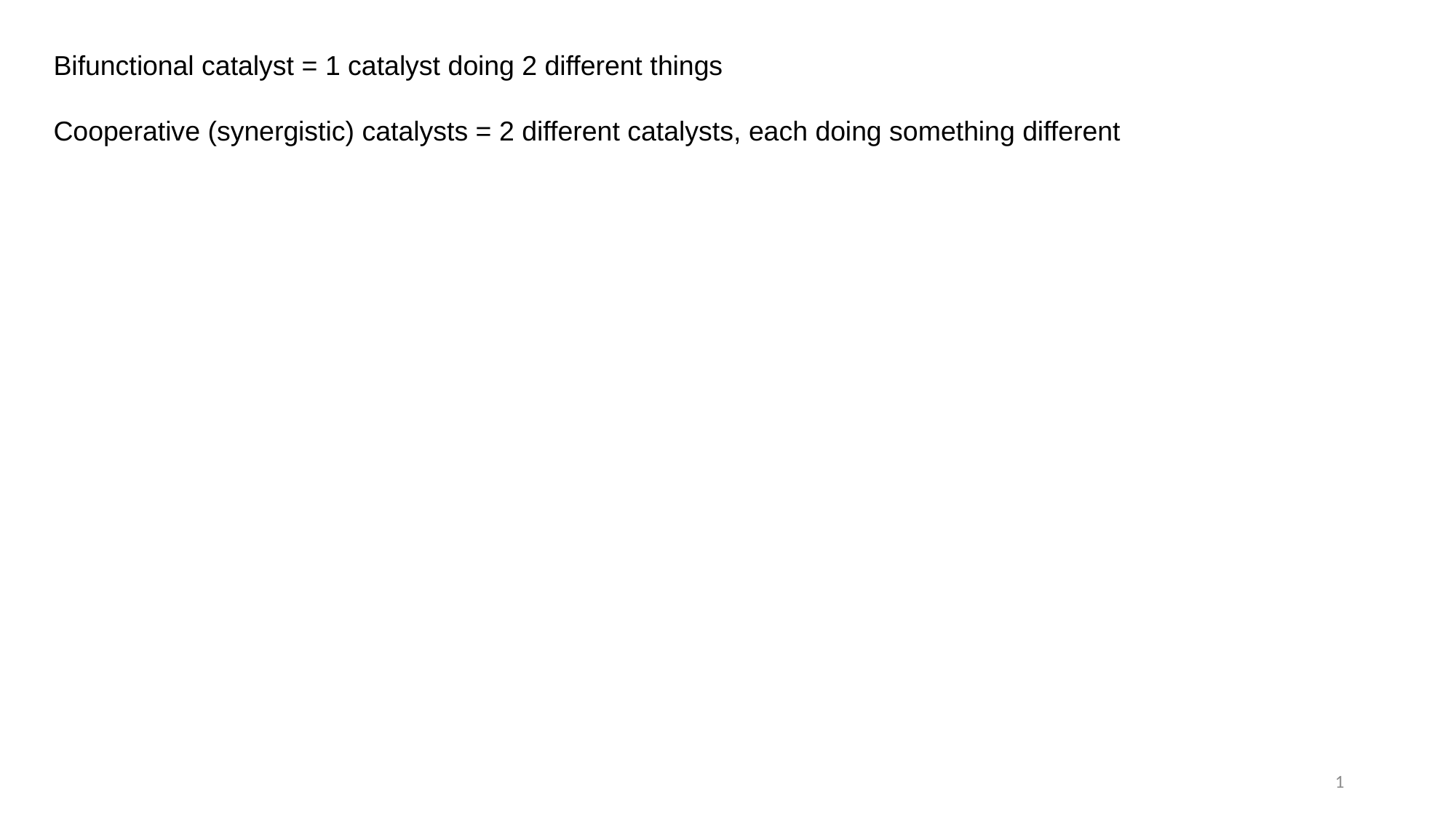

Bifunctional catalyst = 1 catalyst doing 2 different things

Cooperative (synergistic) catalysts = 2 different catalysts, each doing something different
1